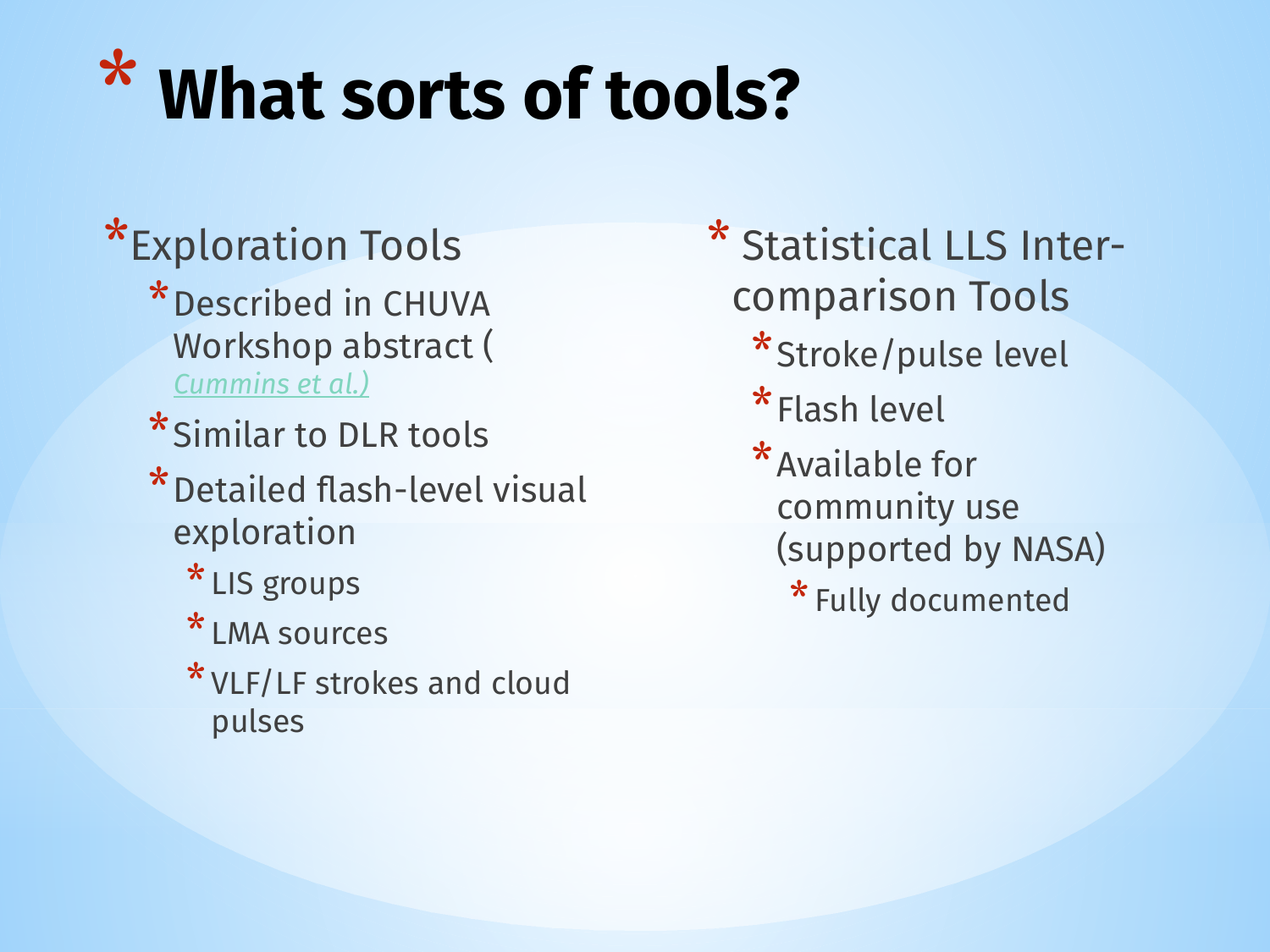

# What sorts of tools?
Exploration Tools
Described in CHUVA Workshop abstract (Cummins et al.)
Similar to DLR tools
Detailed flash-level visual exploration
LIS groups
LMA sources
VLF/LF strokes and cloud pulses

 Statistical LLS Inter-comparison Tools
Stroke/pulse level
Flash level
Available for community use (supported by NASA)
Fully documented